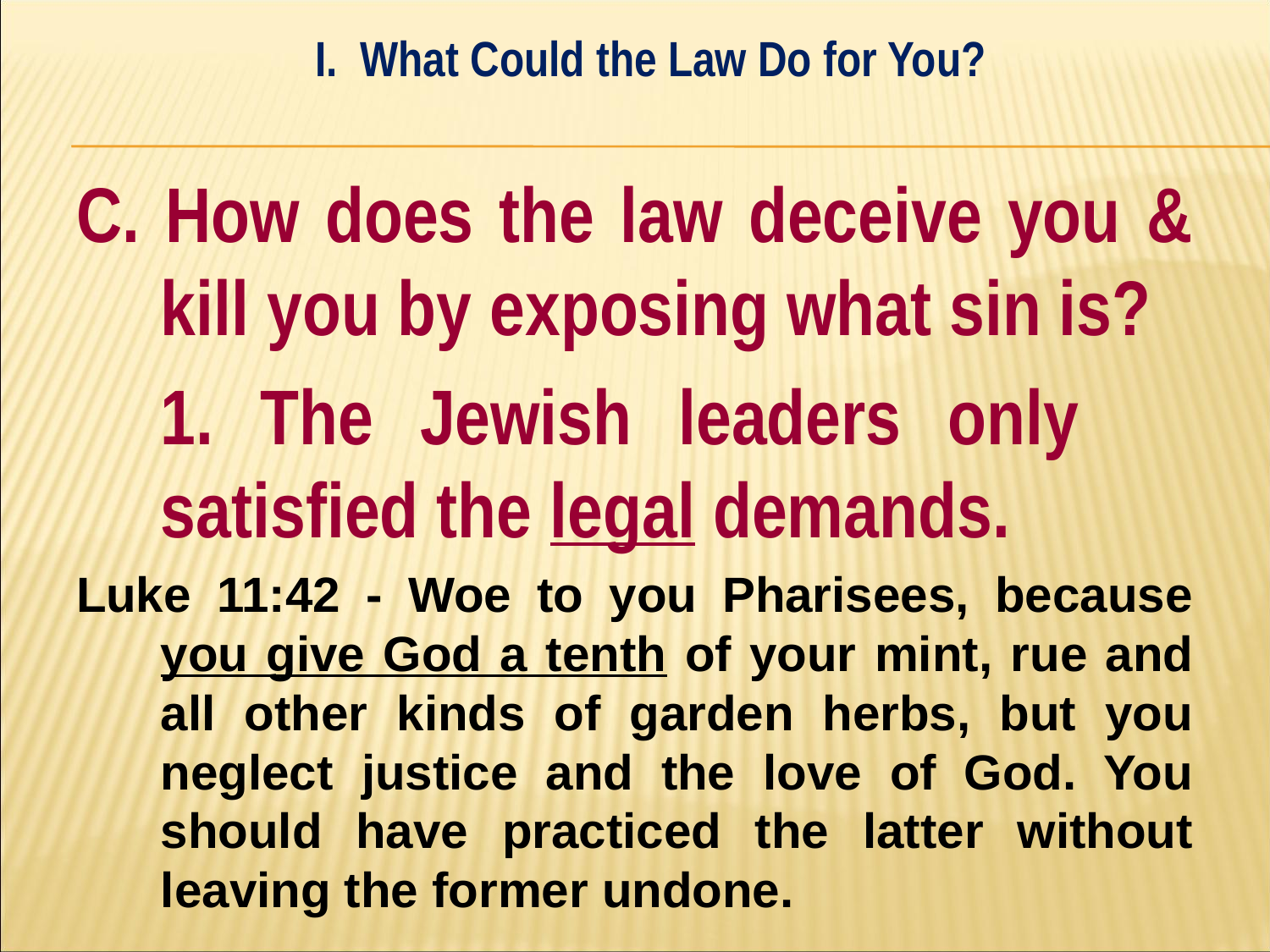

I.  What Could the Law Do for You?
#
C. How does the law deceive you & kill you by exposing what sin is?
	1. The Jewish leaders only 	satisfied the legal demands.
Luke 11:42 - Woe to you Pharisees, because you give God a tenth of your mint, rue and all other kinds of garden herbs, but you neglect justice and the love of God. You should have practiced the latter without leaving the former undone.